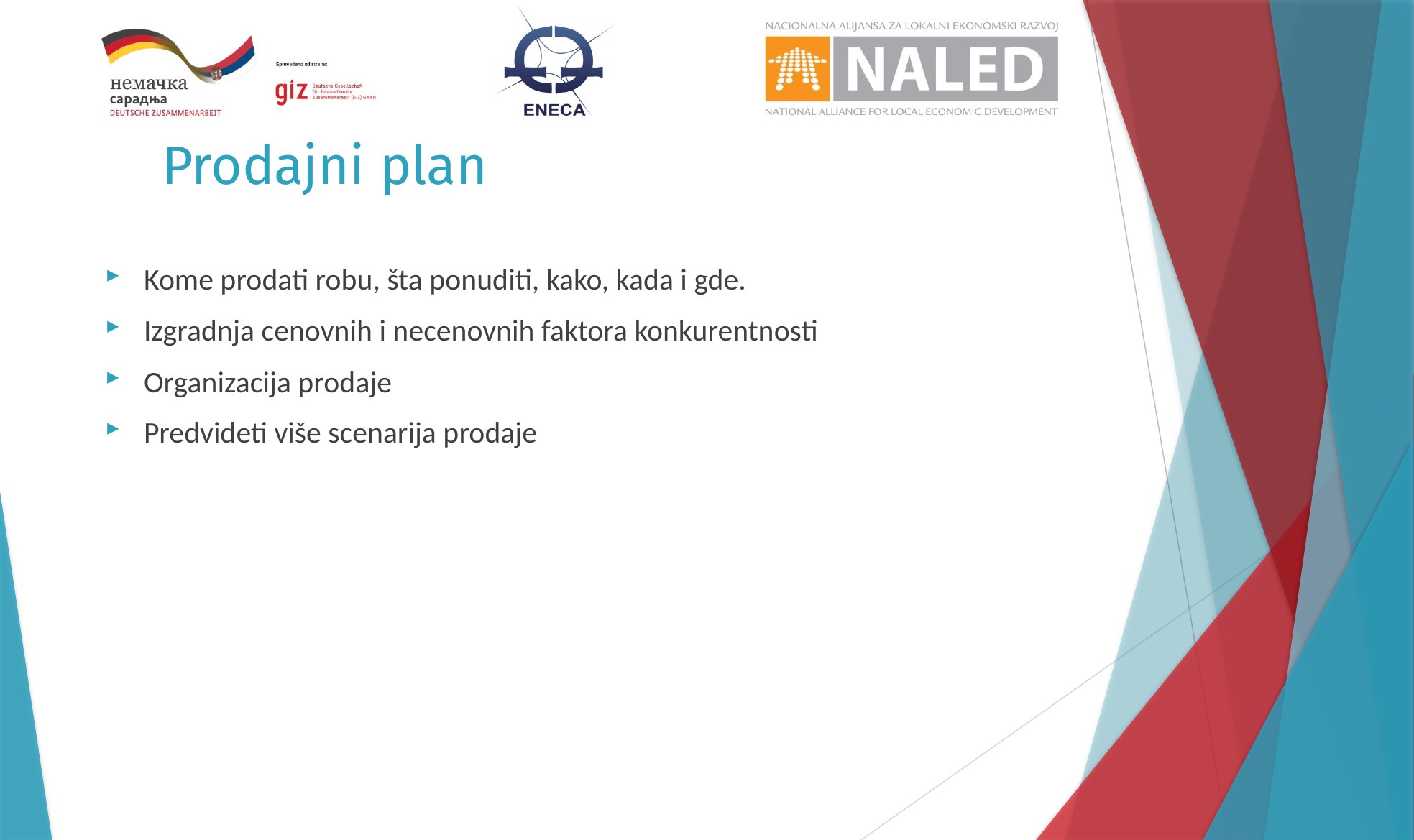

# Prodajni plan
Kome prodati robu, šta ponuditi, kako, kada i gde.
Izgradnja cenovnih i necenovnih faktora konkurentnosti
Organizacija prodaje
Predvideti više scenarija prodaje